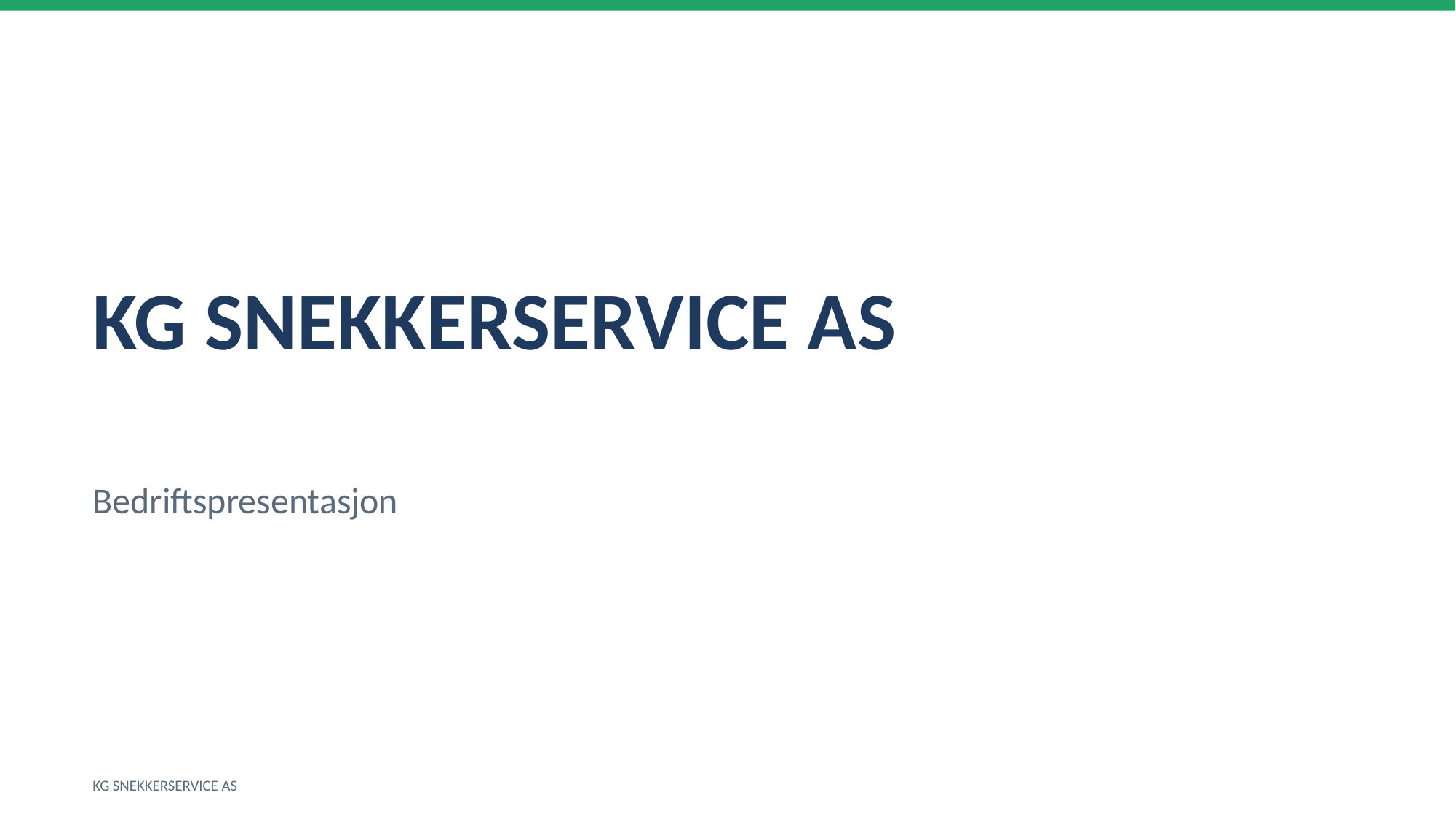

KG SNEKKERSERVICE AS
Bedriftspresentasjon
KG SNEKKERSERVICE AS